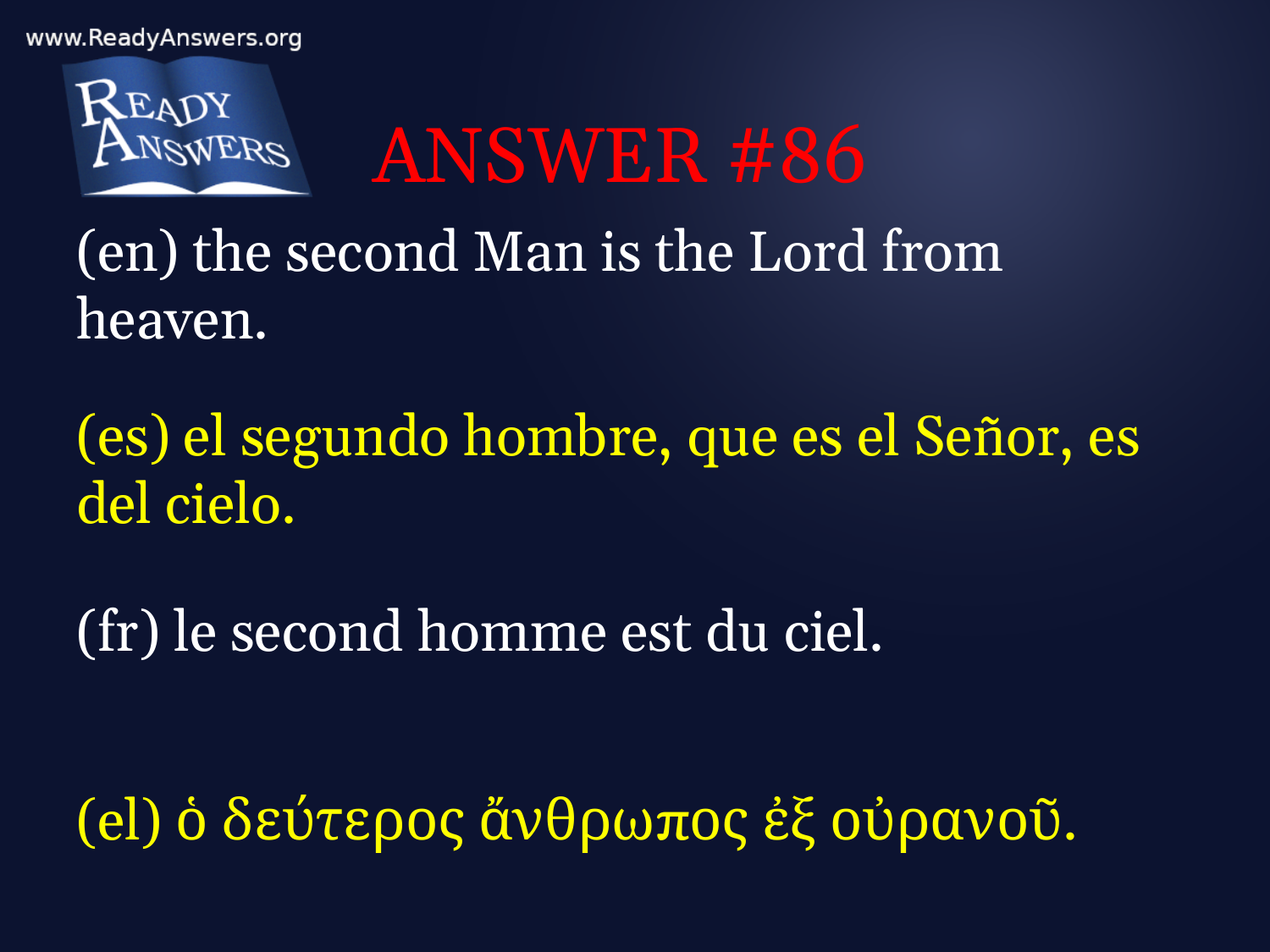

# ANSWER #86
(en) the second Man is the Lord from heaven.
(es) el segundo hombre, que es el Señor, es del cielo.
(fr) le second homme est du ciel.
(el) ὁ δεύτερος ἄνθρωπος ἐξ οὐρανοῦ.